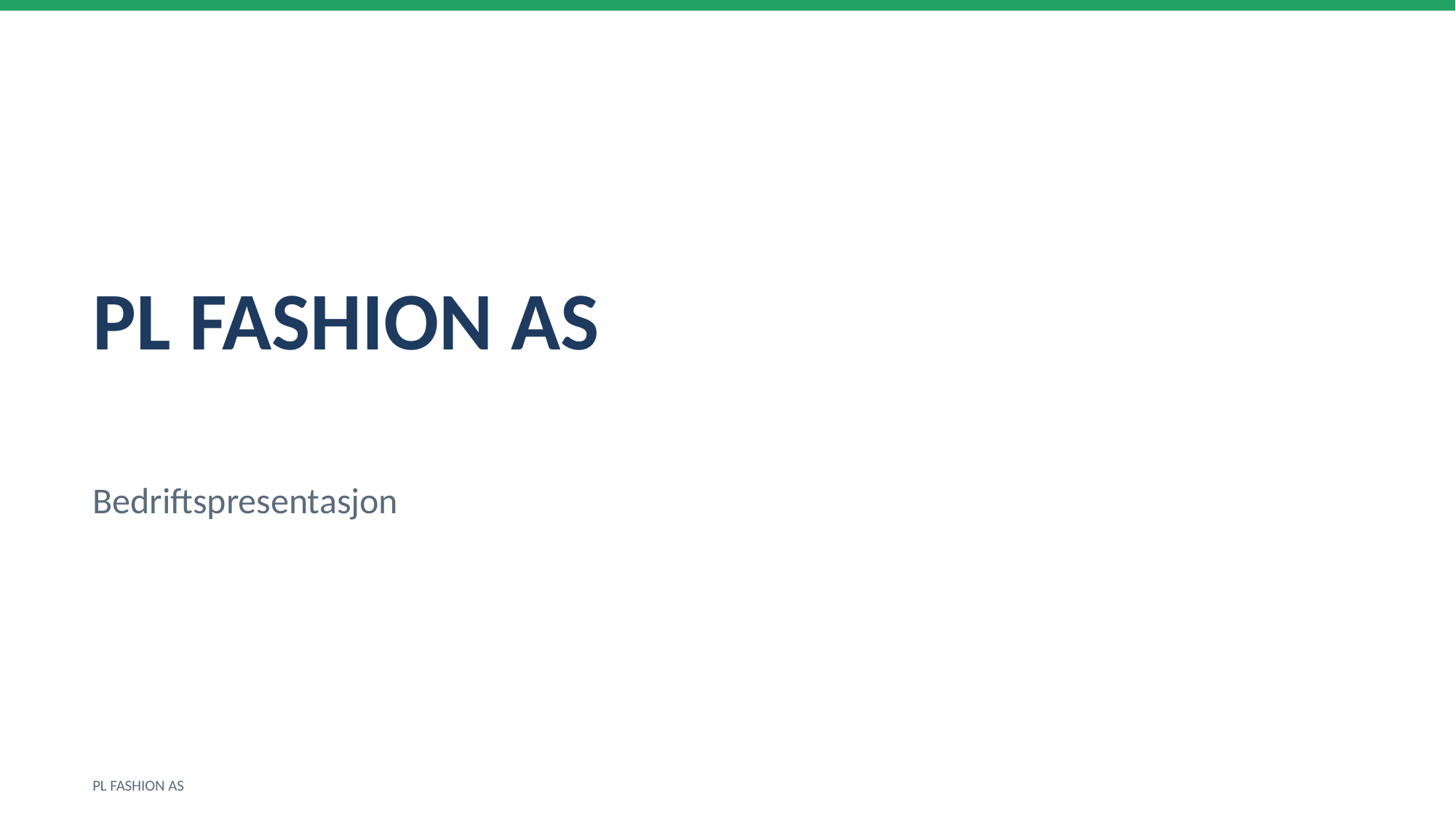

PL FASHION AS
Bedriftspresentasjon
PL FASHION AS